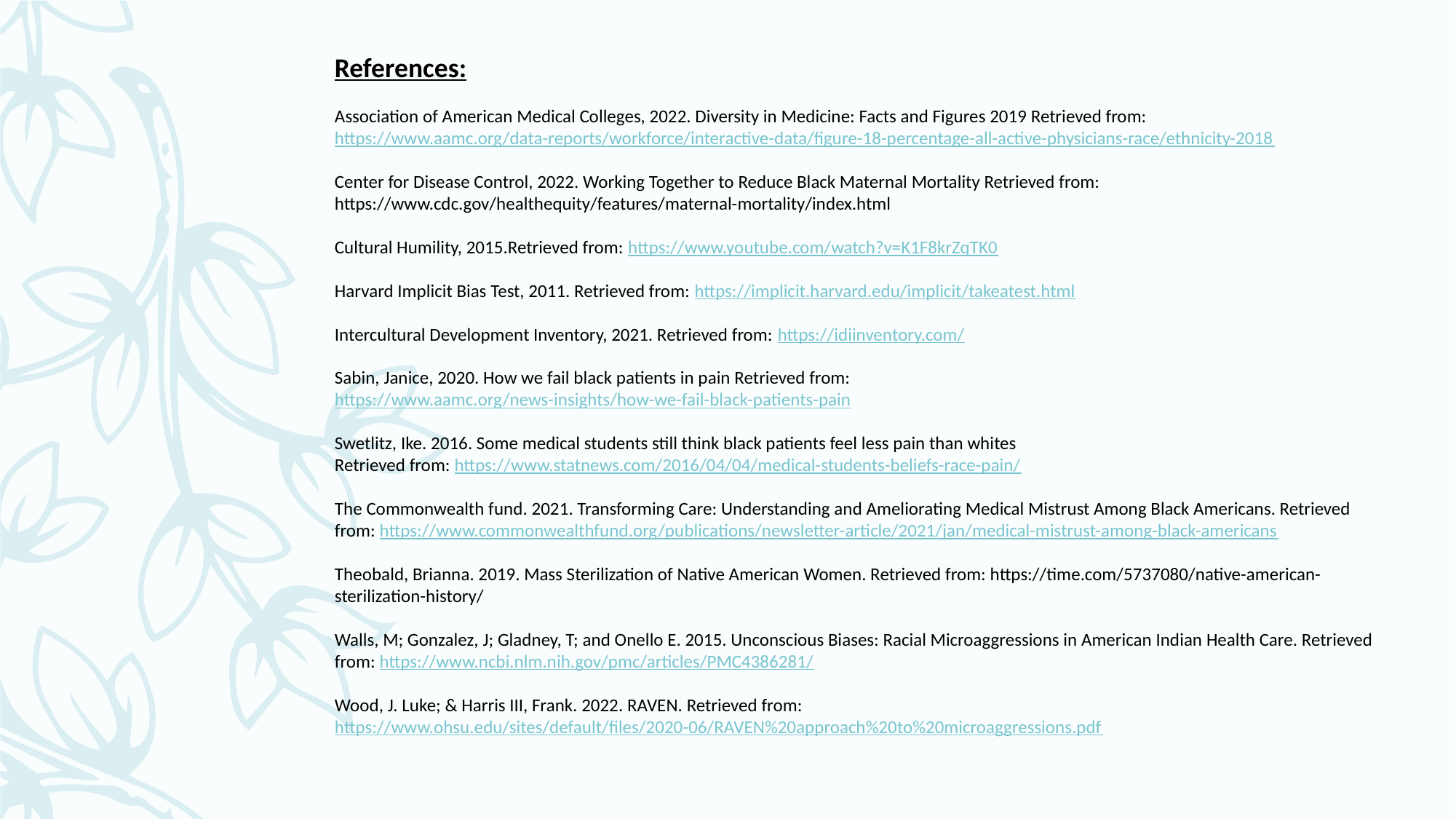

References:

Association of American Medical Colleges, 2022. Diversity in Medicine: Facts and Figures 2019 Retrieved from: https://www.aamc.org/data-reports/workforce/interactive-data/figure-18-percentage-all-active-physicians-race/ethnicity-2018

Center for Disease Control, 2022. Working Together to Reduce Black Maternal Mortality Retrieved from: https://www.cdc.gov/healthequity/features/maternal-mortality/index.html

Cultural Humility, 2015.Retrieved from: https://www.youtube.com/watch?v=K1F8krZqTK0

Harvard Implicit Bias Test, 2011. Retrieved from: https://implicit.harvard.edu/implicit/takeatest.html

Intercultural Development Inventory, 2021. Retrieved from: https://idiinventory.com/

Sabin, Janice, 2020. How we fail black patients in pain Retrieved from:
https://www.aamc.org/news-insights/how-we-fail-black-patients-pain

Swetlitz, Ike. 2016. Some medical students still think black patients feel less pain than whites
Retrieved from: https://www.statnews.com/2016/04/04/medical-students-beliefs-race-pain/

The Commonwealth fund. 2021. Transforming Care: Understanding and Ameliorating Medical Mistrust Among Black Americans. Retrieved from: https://www.commonwealthfund.org/publications/newsletter-article/2021/jan/medical-mistrust-among-black-americans

Theobald, Brianna. 2019. Mass Sterilization of Native American Women. Retrieved from: https://time.com/5737080/native-american-sterilization-history/

Walls, M; Gonzalez, J; Gladney, T; and Onello E. 2015. Unconscious Biases: Racial Microaggressions in American Indian Health Care. Retrieved from: https://www.ncbi.nlm.nih.gov/pmc/articles/PMC4386281/

Wood, J. Luke; & Harris III, Frank. 2022. RAVEN. Retrieved from: https://www.ohsu.edu/sites/default/files/2020-06/RAVEN%20approach%20to%20microaggressions.pdf